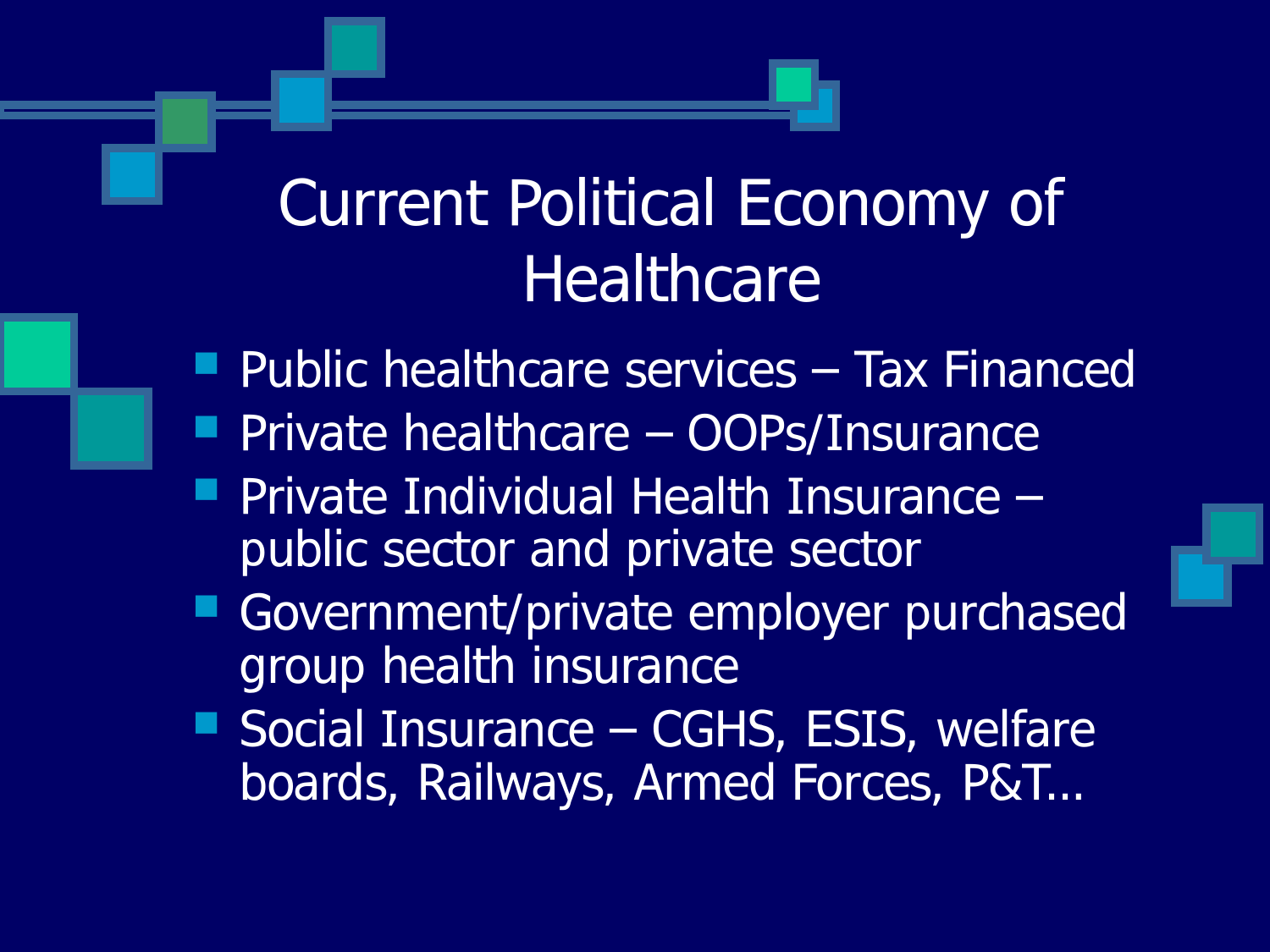

# Current Political Economy of Healthcare
Public healthcare services – Tax Financed
Private healthcare – OOPs/Insurance
Private Individual Health Insurance – public sector and private sector
Government/private employer purchased group health insurance
Social Insurance – CGHS, ESIS, welfare boards, Railways, Armed Forces, P&T…